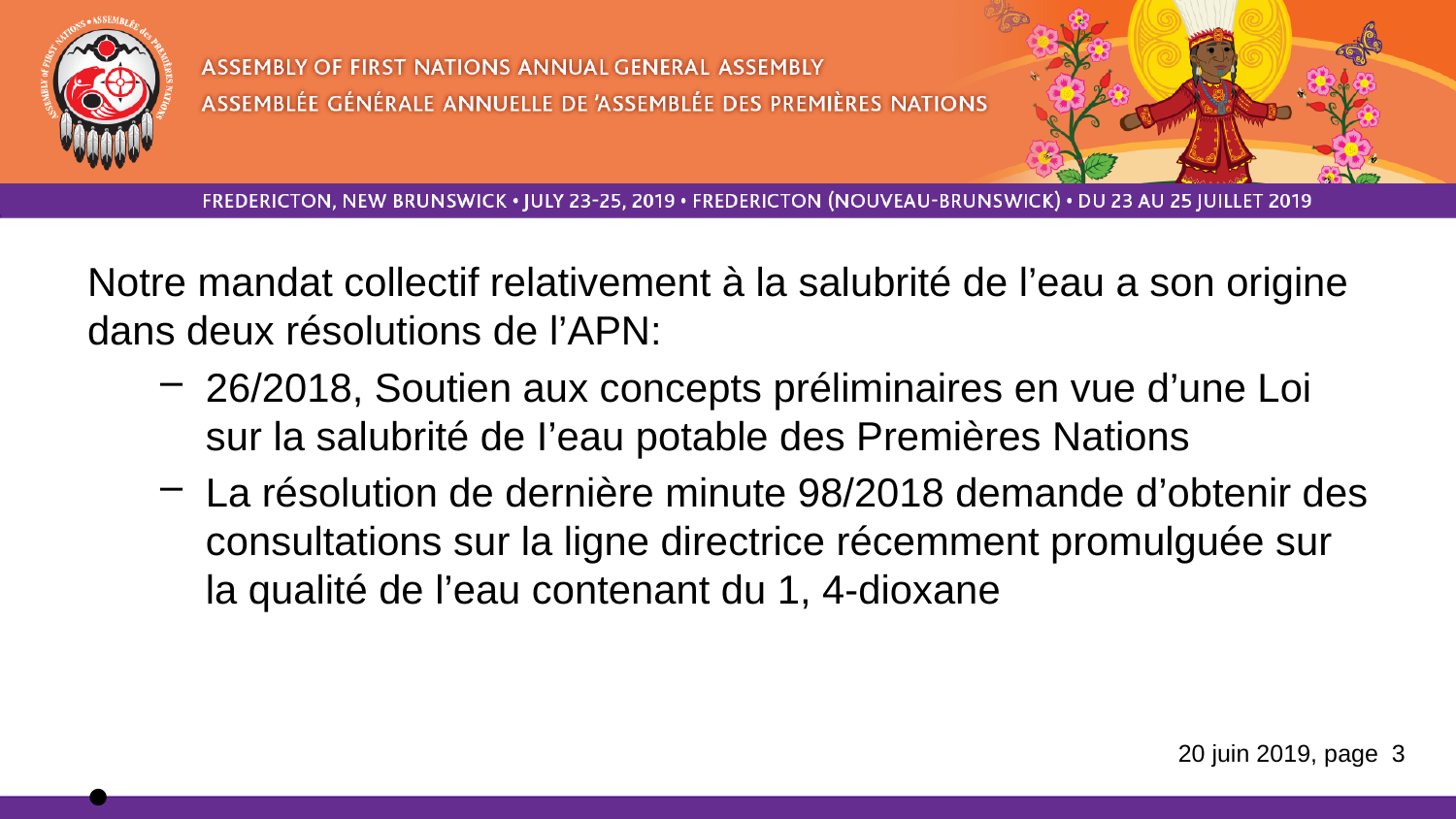

Notre mandat collectif relativement à la salubrité de l’eau a son origine dans deux résolutions de l’APN:
26/2018, Soutien aux concepts préliminaires en vue d’une Loi sur la salubrité de I’eau potable des Premières Nations
La résolution de dernière minute 98/2018 demande d’obtenir des consultations sur la ligne directrice récemment promulguée sur la qualité de l’eau contenant du 1, 4-dioxane

20 juin 2019, page  3